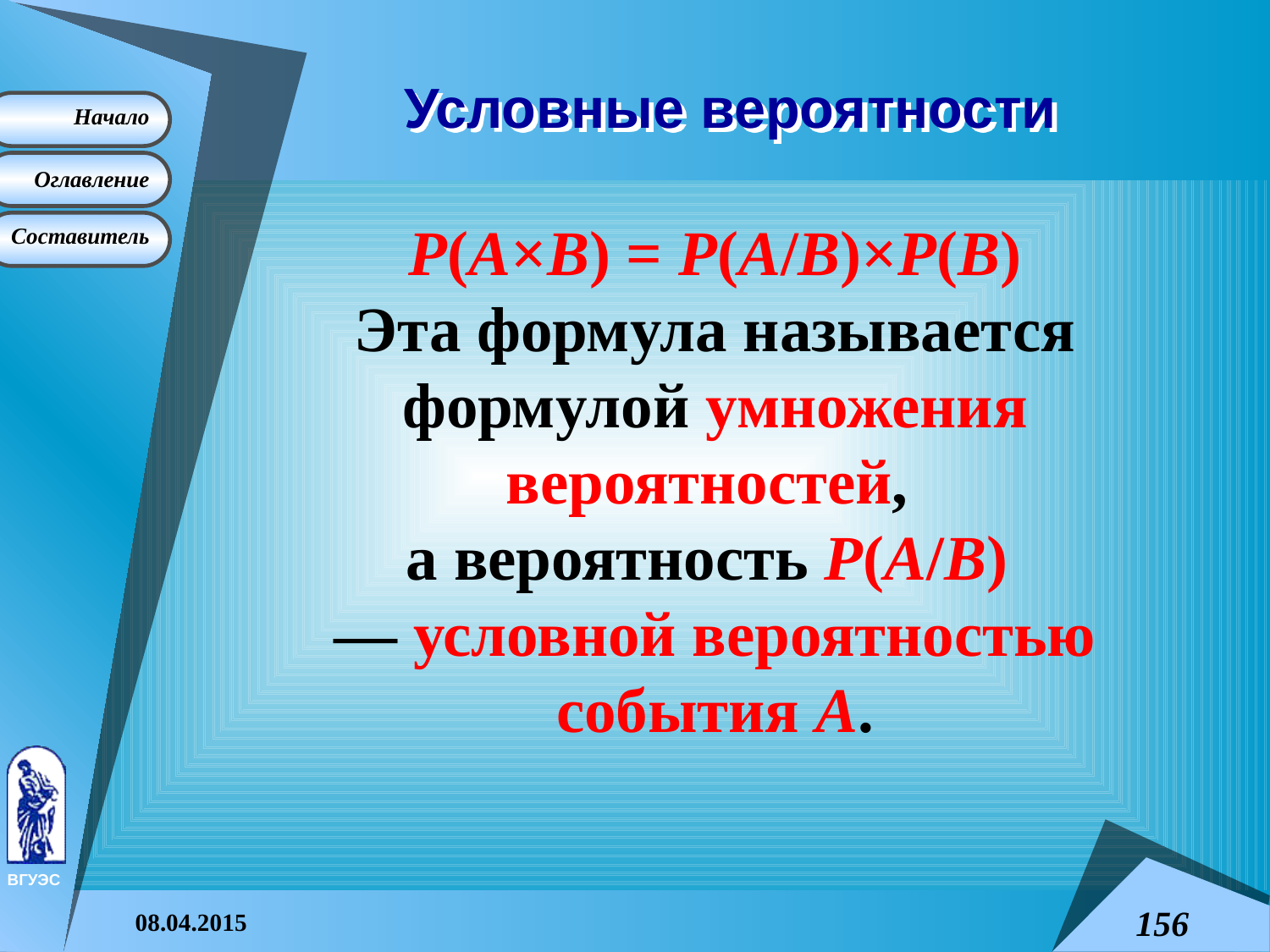

# Условные вероятности
P(А×В) = Р(А/В)×Р(B)
Эта формула называется формулой умножения вероятностей,
а вероятность Р(А/В)
— условной вероятностью события A.
08.04.2015
156